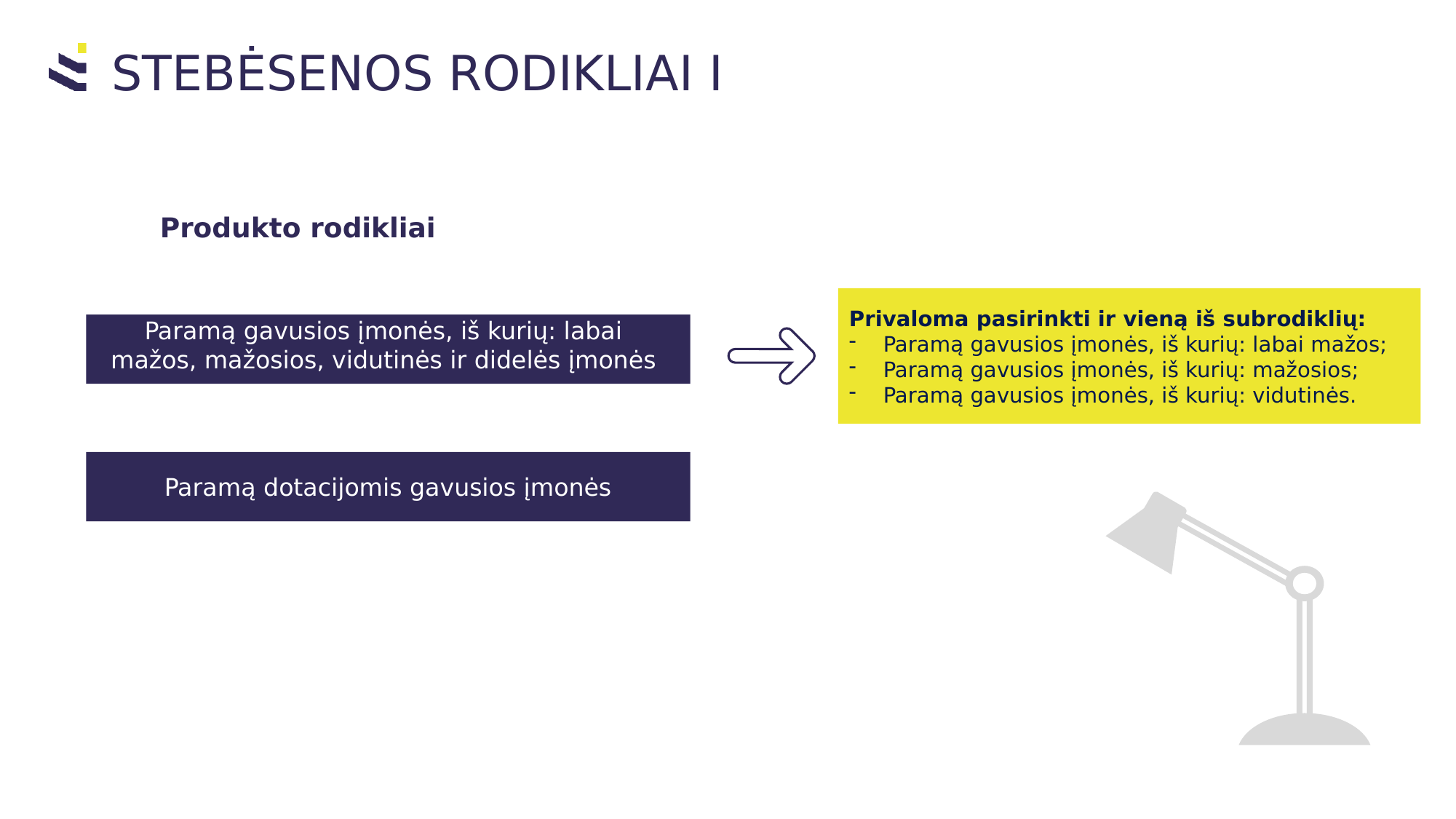

STEBĖSENOS RODIKLIAI I
Produkto rodikliai
Privaloma pasirinkti ir vieną iš subrodiklių:
Paramą gavusios įmonės, iš kurių: labai mažos;
Paramą gavusios įmonės, iš kurių: mažosios;
Paramą gavusios įmonės, iš kurių: vidutinės.
Paramą gavusios įmonės, iš kurių: labai mažos, mažosios, vidutinės ir didelės įmonės

Paramą dotacijomis gavusios įmonės